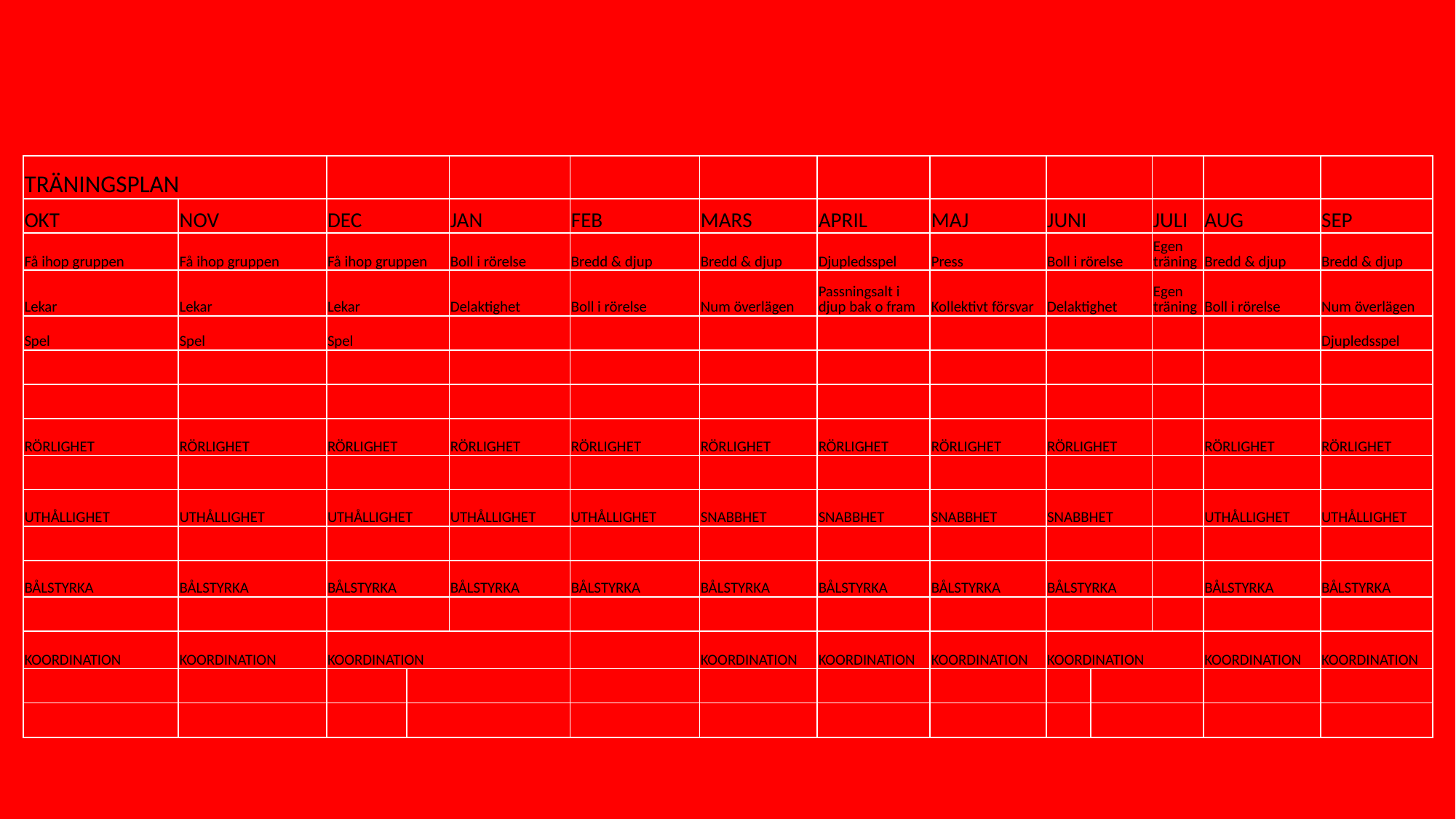

| TRÄNINGSPLAN |  |  |  |  |  |  |  |  |  |  |  |  |  |
| --- | --- | --- | --- | --- | --- | --- | --- | --- | --- | --- | --- | --- | --- |
| OKT | NOV | DEC |  | JAN | FEB | MARS | APRIL | MAJ | JUNI |  | JULI | AUG | SEP |
| Få ihop gruppen | Få ihop gruppen | Få ihop gruppen |  | Boll i rörelse | Bredd & djup | Bredd & djup | Djupledsspel | Press | Boll i rörelse |  | Egen träning | Bredd & djup | Bredd & djup |
| Lekar | Lekar | Lekar |  | Delaktighet | Boll i rörelse | Num överlägen | Passningsalt i djup bak o fram | Kollektivt försvar | Delaktighet |  | Egen träning | Boll i rörelse | Num överlägen |
| Spel | Spel | Spel |  |  |  |  |  |  |  |  |  |  | Djupledsspel |
|  |  |  |  |  |  |  |  |  |  |  |  |  |  |
|  |  |  |  |  |  |  |  |  |  |  |  |  |  |
| RÖRLIGHET | RÖRLIGHET | RÖRLIGHET |  | RÖRLIGHET | RÖRLIGHET | RÖRLIGHET | RÖRLIGHET | RÖRLIGHET | RÖRLIGHET |  |  | RÖRLIGHET | RÖRLIGHET |
|  |  |  |  |  |  |  |  |  |  |  |  |  |  |
| UTHÅLLIGHET | UTHÅLLIGHET | UTHÅLLIGHET |  | UTHÅLLIGHET | UTHÅLLIGHET | SNABBHET | SNABBHET | SNABBHET | SNABBHET |  |  | UTHÅLLIGHET | UTHÅLLIGHET |
|  |  |  |  |  |  |  |  |  |  |  |  |  |  |
| BÅLSTYRKA | BÅLSTYRKA | BÅLSTYRKA |  | BÅLSTYRKA | BÅLSTYRKA | BÅLSTYRKA | BÅLSTYRKA | BÅLSTYRKA | BÅLSTYRKA |  |  | BÅLSTYRKA | BÅLSTYRKA |
|  |  |  |  |  |  |  |  |  |  |  |  |  |  |
| KOORDINATION | KOORDINATION | KOORDINATION |  |  |  | KOORDINATION | KOORDINATION | KOORDINATION | KOORDINATION |  |  | KOORDINATION | KOORDINATION |
|  |  |  |  |  |  |  |  |  |  |  |  |  |  |
|  |  |  |  |  |  |  |  |  |  |  |  |  |  |